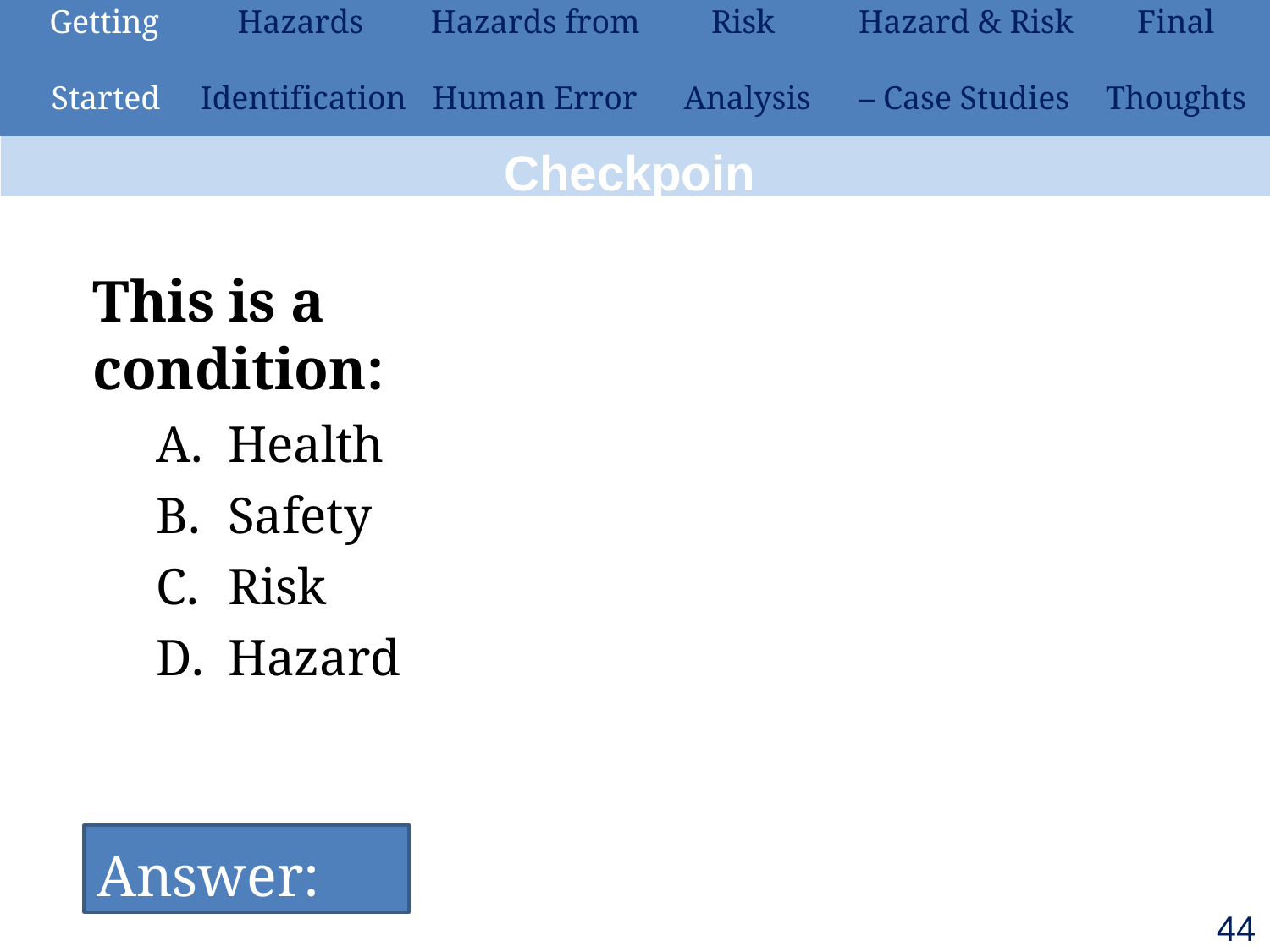

| Getting | Hazards | Hazards from | Risk | Hazard & Risk | Final |
| --- | --- | --- | --- | --- | --- |
| Started | Identification | Human Error | Analysis | – Case Studies | Thoughts |

Checkpoint
This is a condition:
Health
Safety
Risk
Hazard

Answer: D
44